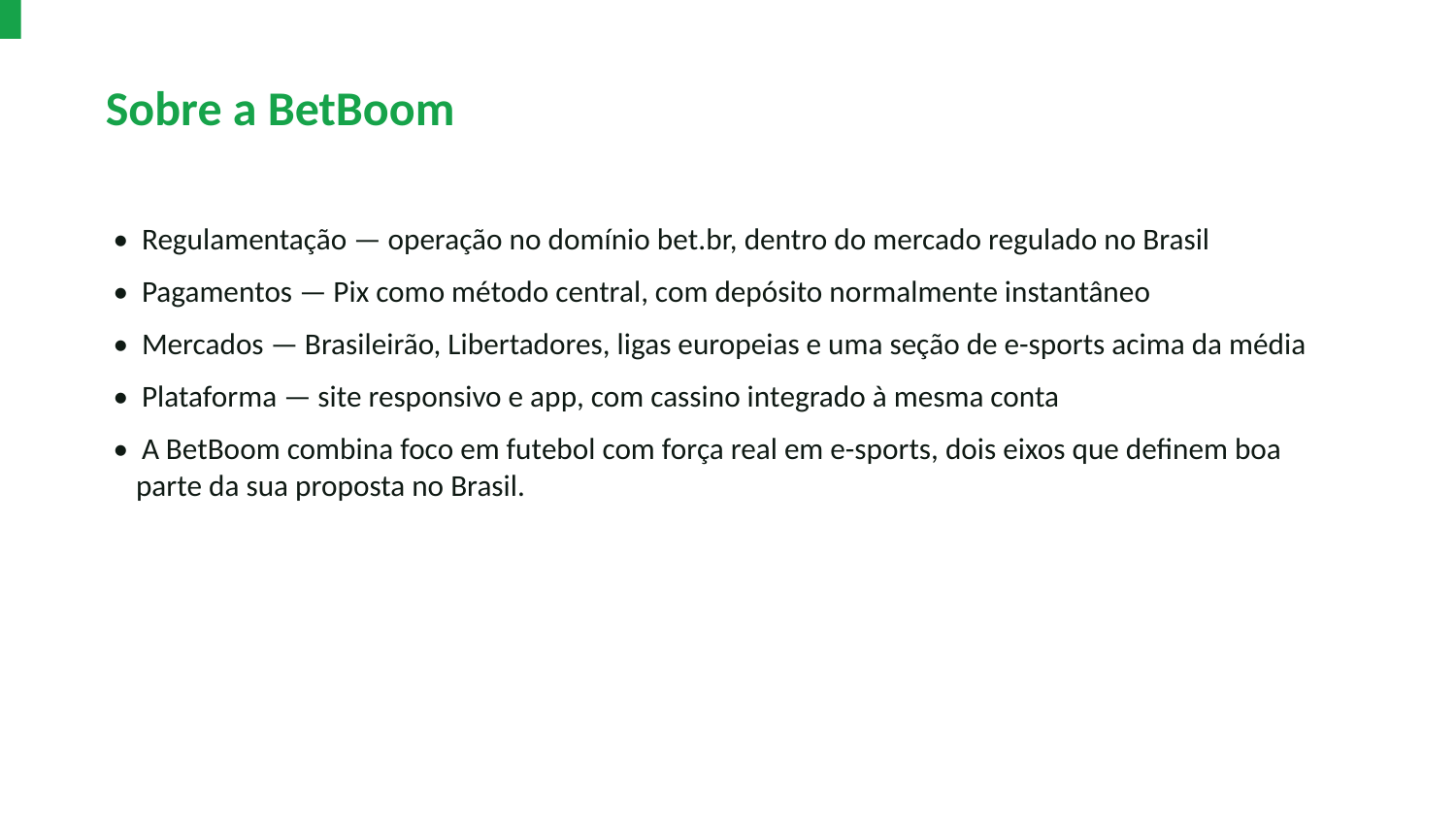

Sobre a BetBoom
•  Regulamentação — operação no domínio bet.br, dentro do mercado regulado no Brasil
•  Pagamentos — Pix como método central, com depósito normalmente instantâneo
•  Mercados — Brasileirão, Libertadores, ligas europeias e uma seção de e-sports acima da média
•  Plataforma — site responsivo e app, com cassino integrado à mesma conta
•  A BetBoom combina foco em futebol com força real em e-sports, dois eixos que definem boa parte da sua proposta no Brasil.